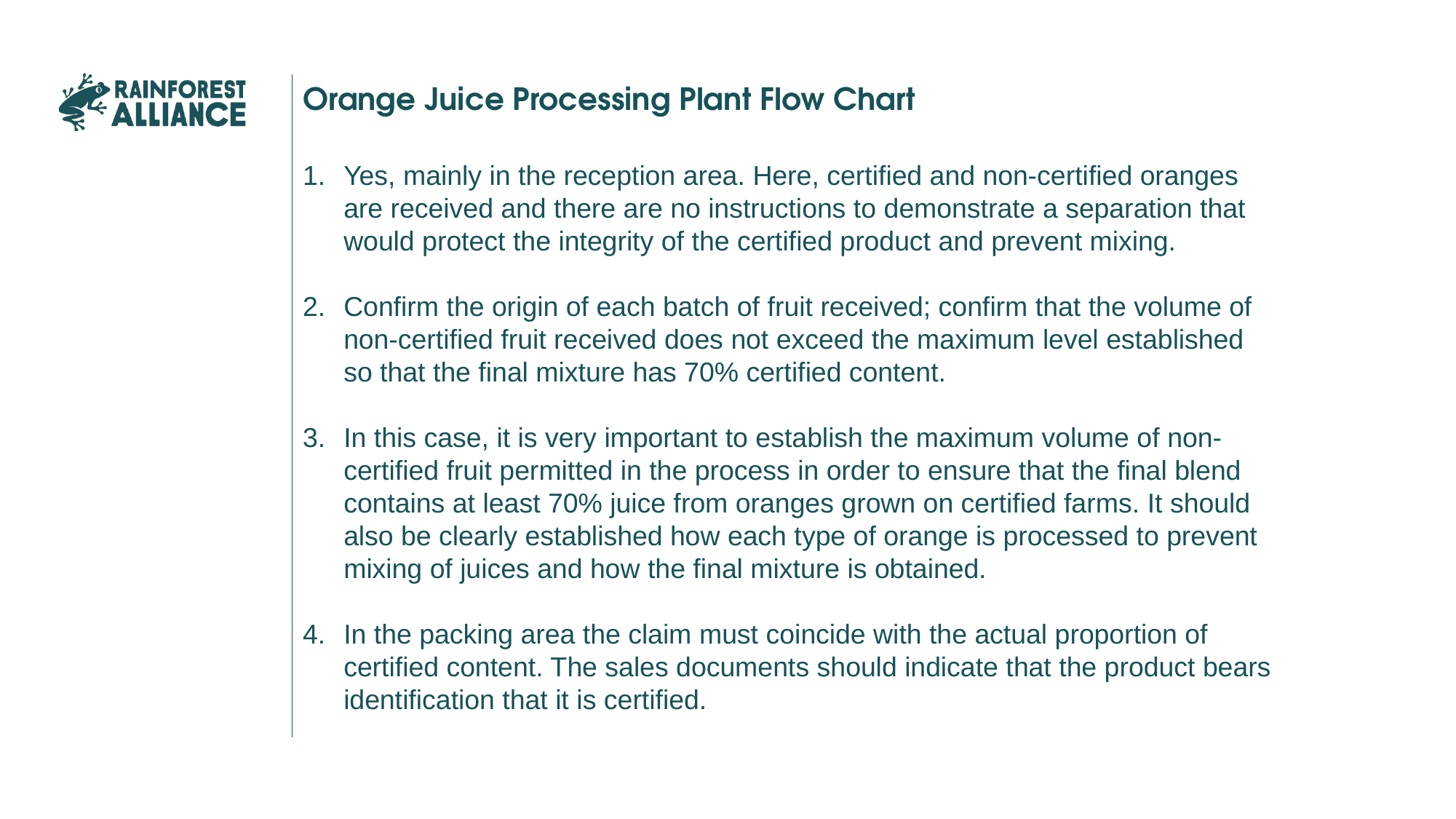

Orange Juice Processing Plant Flow Chart
Yes, mainly in the reception area. Here, certified and non-certified oranges are received and there are no instructions to demonstrate a separation that would protect the integrity of the certified product and prevent mixing.

Confirm the origin of each batch of fruit received; confirm that the volume of non-certified fruit received does not exceed the maximum level established so that the final mixture has 70% certified content.

In this case, it is very important to establish the maximum volume of non-certified fruit permitted in the process in order to ensure that the final blend contains at least 70% juice from oranges grown on certified farms. It should also be clearly established how each type of orange is processed to prevent mixing of juices and how the final mixture is obtained.

In the packing area the claim must coincide with the actual proportion of certified content. The sales documents should indicate that the product bears identification that it is certified.